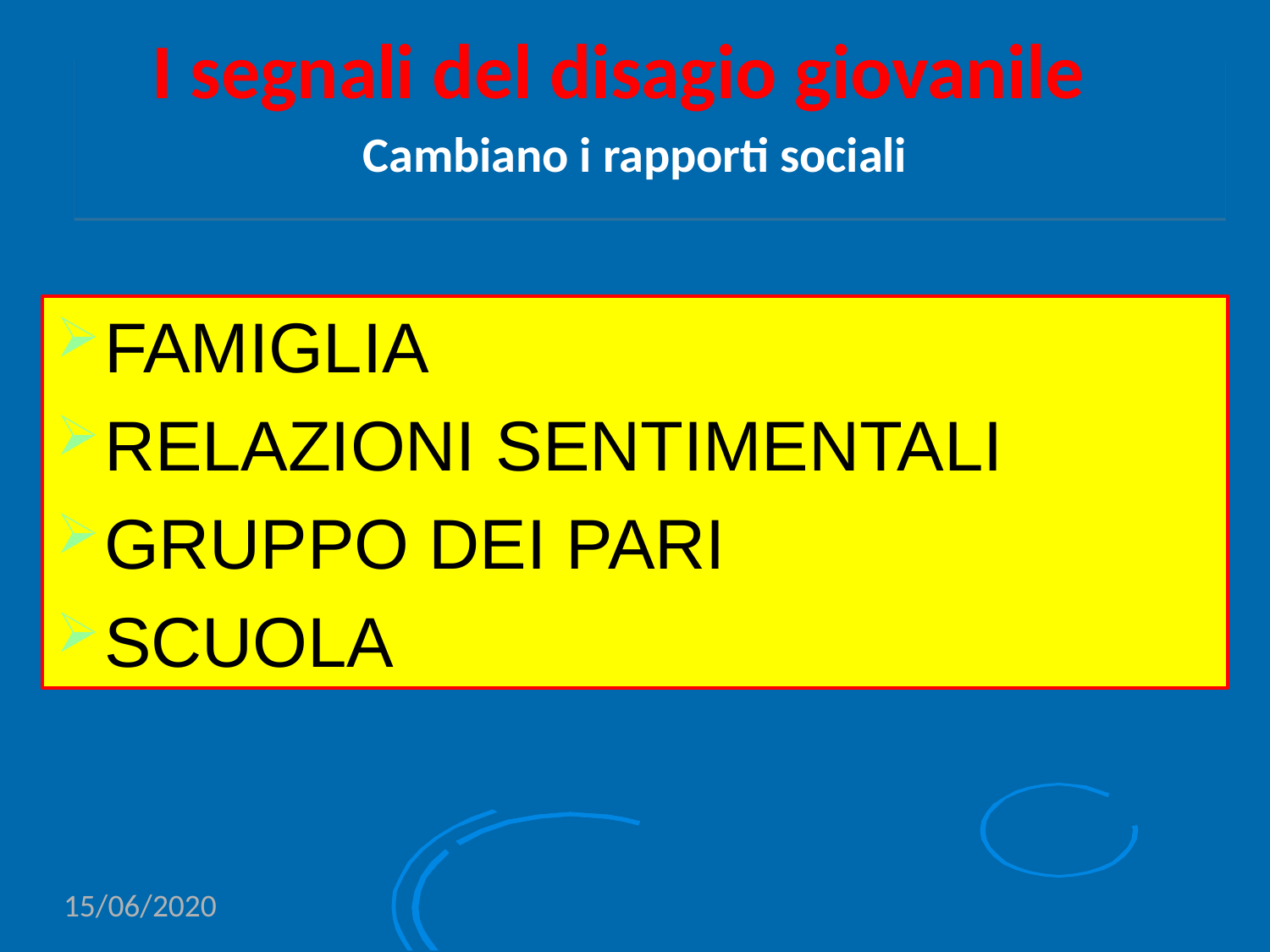

I segnali del disagio giovanile

Cambiano i rapporti sociali

FAMIGLIA
RELAZIONI SENTIMENTALI
GRUPPO DEI PARI
SCUOLA

15/06/2020